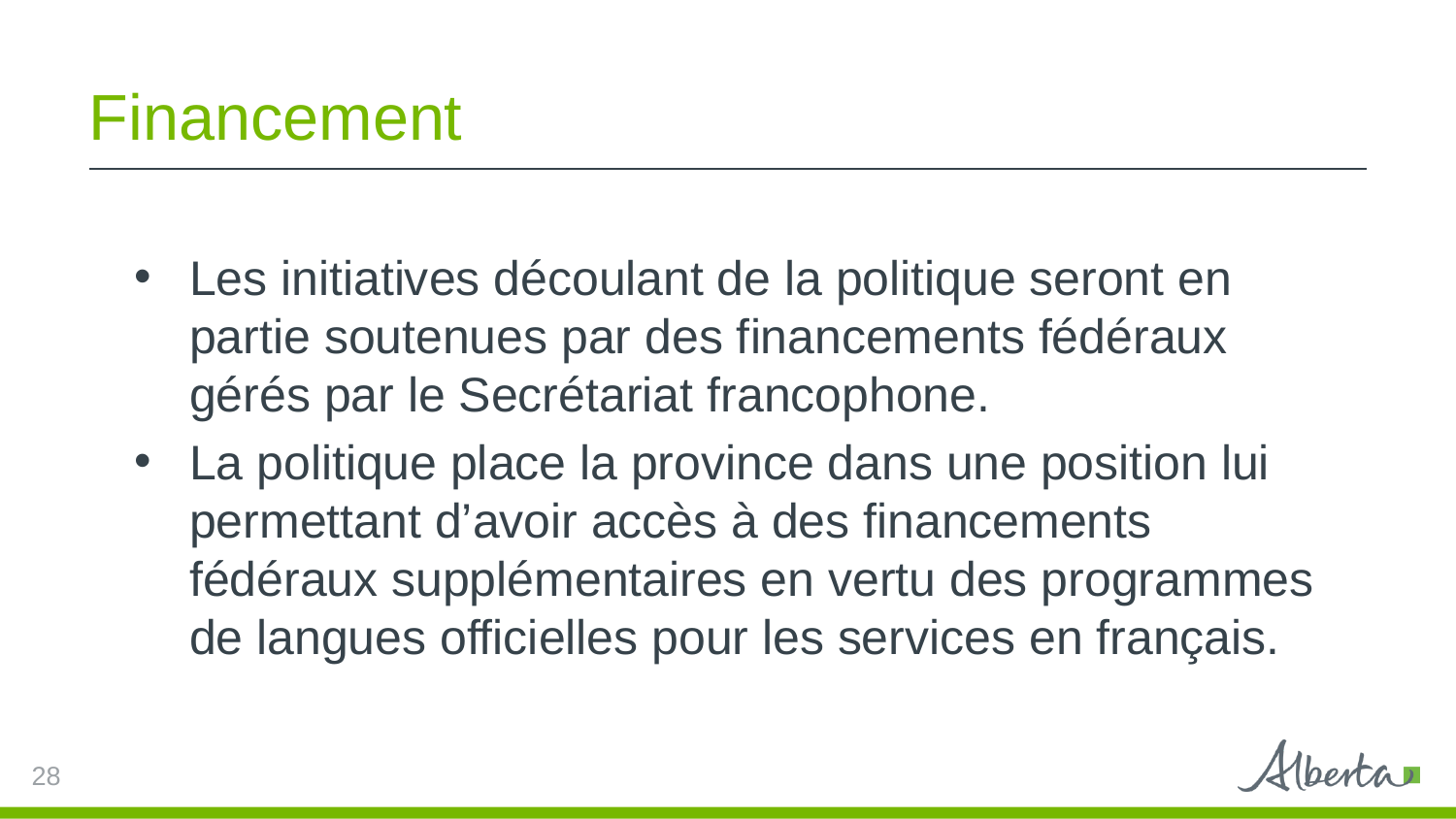

# Financement
Les initiatives découlant de la politique seront en partie soutenues par des financements fédéraux gérés par le Secrétariat francophone.
La politique place la province dans une position lui permettant d’avoir accès à des financements fédéraux supplémentaires en vertu des programmes de langues officielles pour les services en français.

28